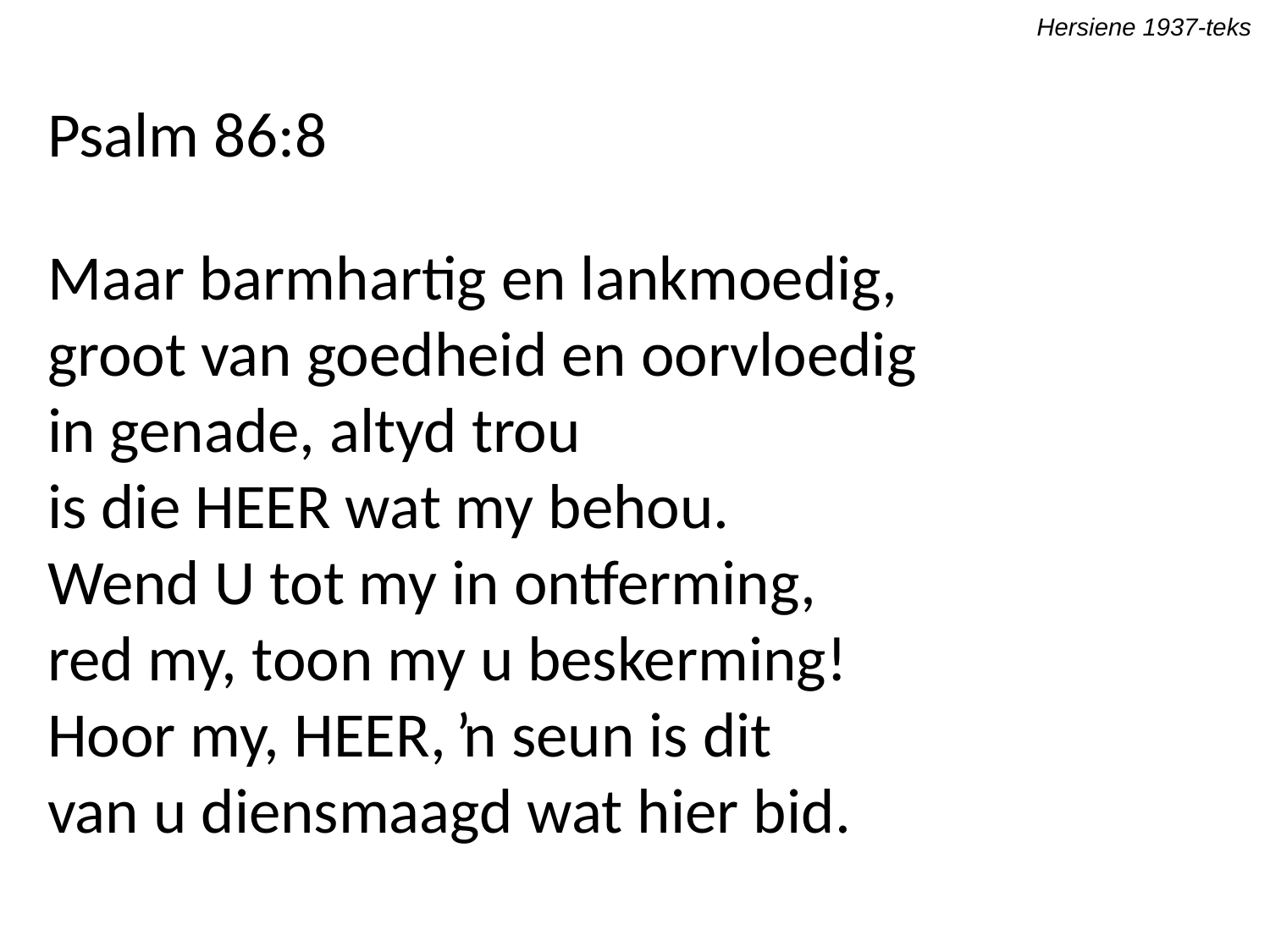

Hersiene 1937-teks
Psalm 86:8

Maar barmhartig en lankmoedig,
groot van goedheid en oorvloedig
in genade, altyd trou
is die Heer wat my behou.
Wend U tot my in ontferming,
red my, toon my u beskerming!
Hoor my, Heer, ŉ seun is dit
van u diensmaagd wat hier bid.